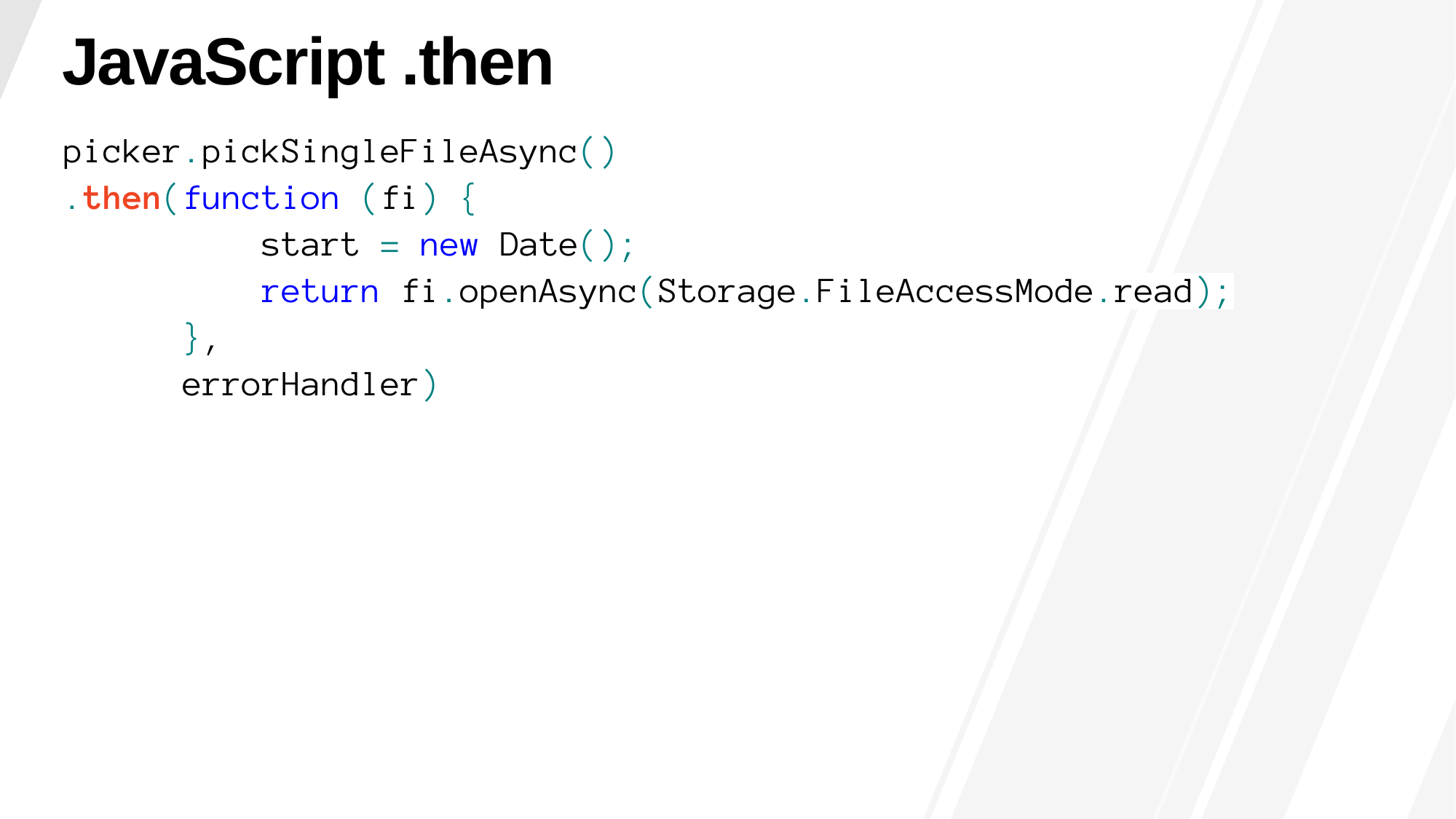

# JavaScript .then
picker.pickSingleFileAsync()
.then(function (fi) {
          start = new Date();
          return fi.openAsync(Storage.FileAccessMode.read);
      },
      errorHandler)